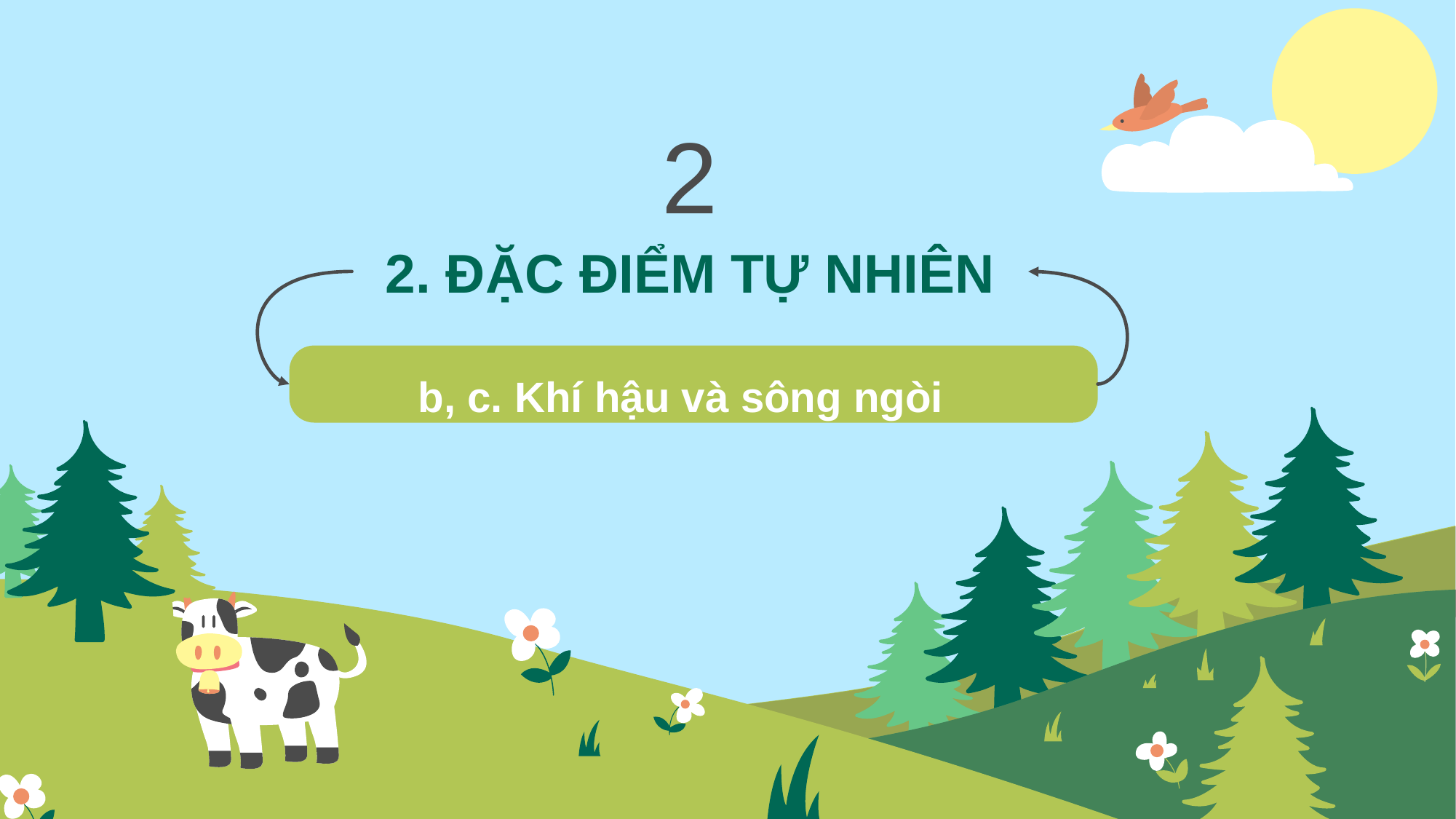

2
# 2. ĐẶC ĐIỂM TỰ NHIÊN

b, c. Khí hậu và sông ngòi